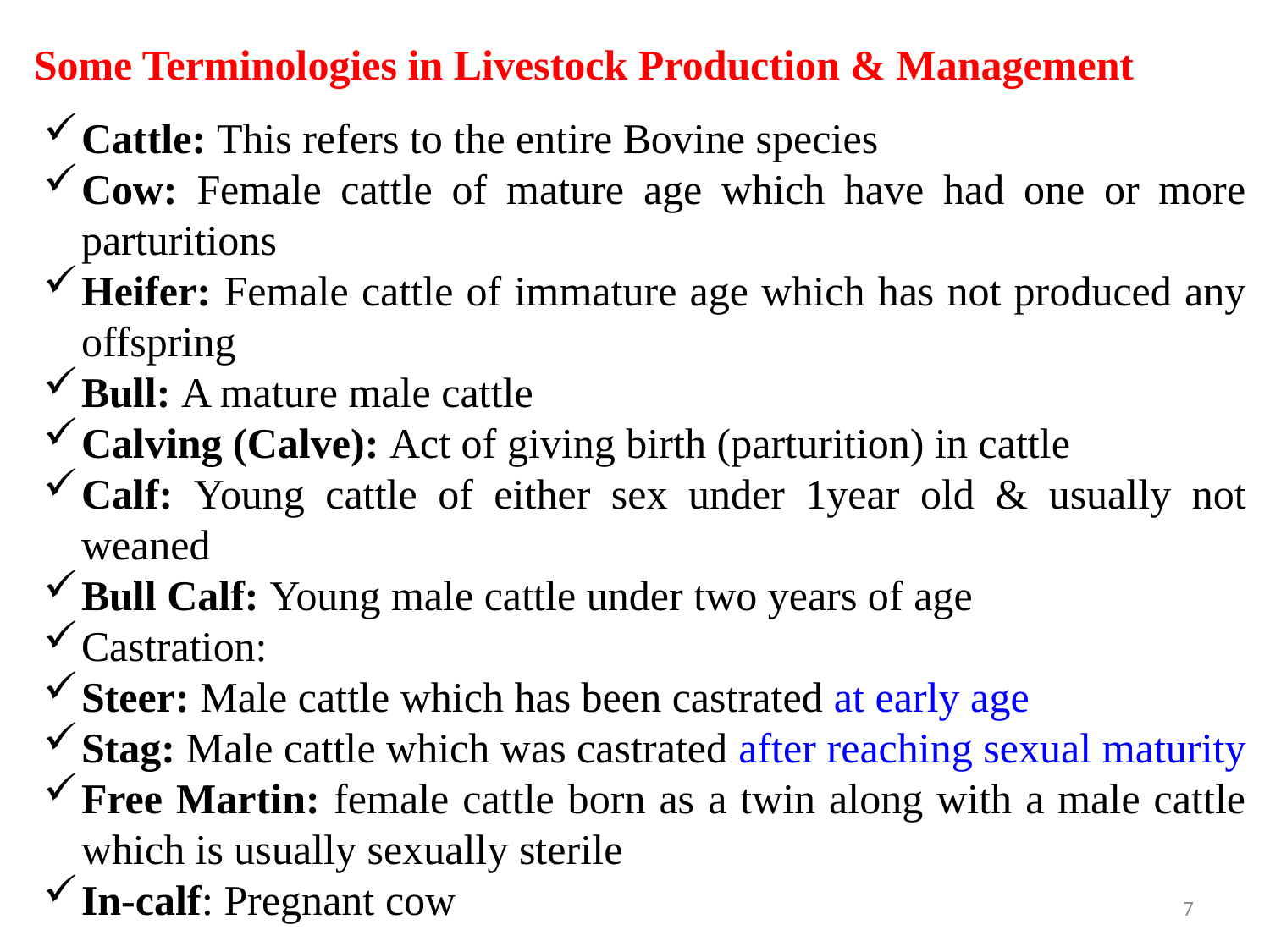

Some Terminologies in Livestock Production & Management

Cattle: This refers to the entire Bovine species
Cow: Female cattle of mature age which have had one or more parturitions
Heifer: Female cattle of immature age which has not produced any offspring
Bull: A mature male cattle
Calving (Calve): Act of giving birth (parturition) in cattle
Calf: Young cattle of either sex under 1year old & usually not weaned
Bull Calf: Young male cattle under two years of age
Castration:
Steer: Male cattle which has been castrated at early age
Stag: Male cattle which was castrated after reaching sexual maturity
Free Martin: female cattle born as a twin along with a male cattle which is usually sexually sterile
In-calf: Pregnant cow
7